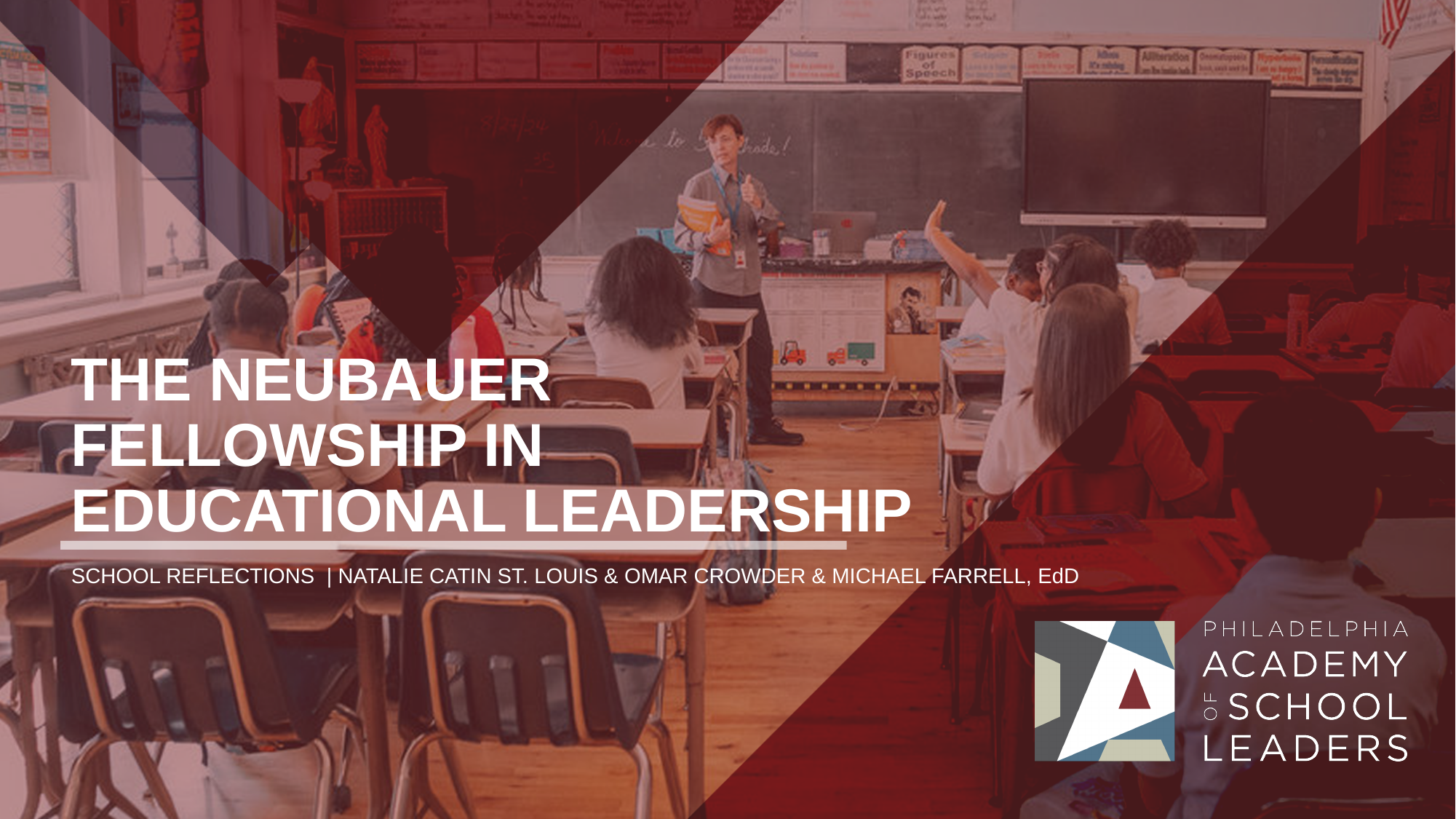

THE NEUBAUER FELLOWSHIP IN EDUCATIONAL LEADERSHIP
SCHOOL REFLECTIONS  | NATALIE CATIN ST. LOUIS & OMAR CROWDER & MICHAEL FARRELL, EdD